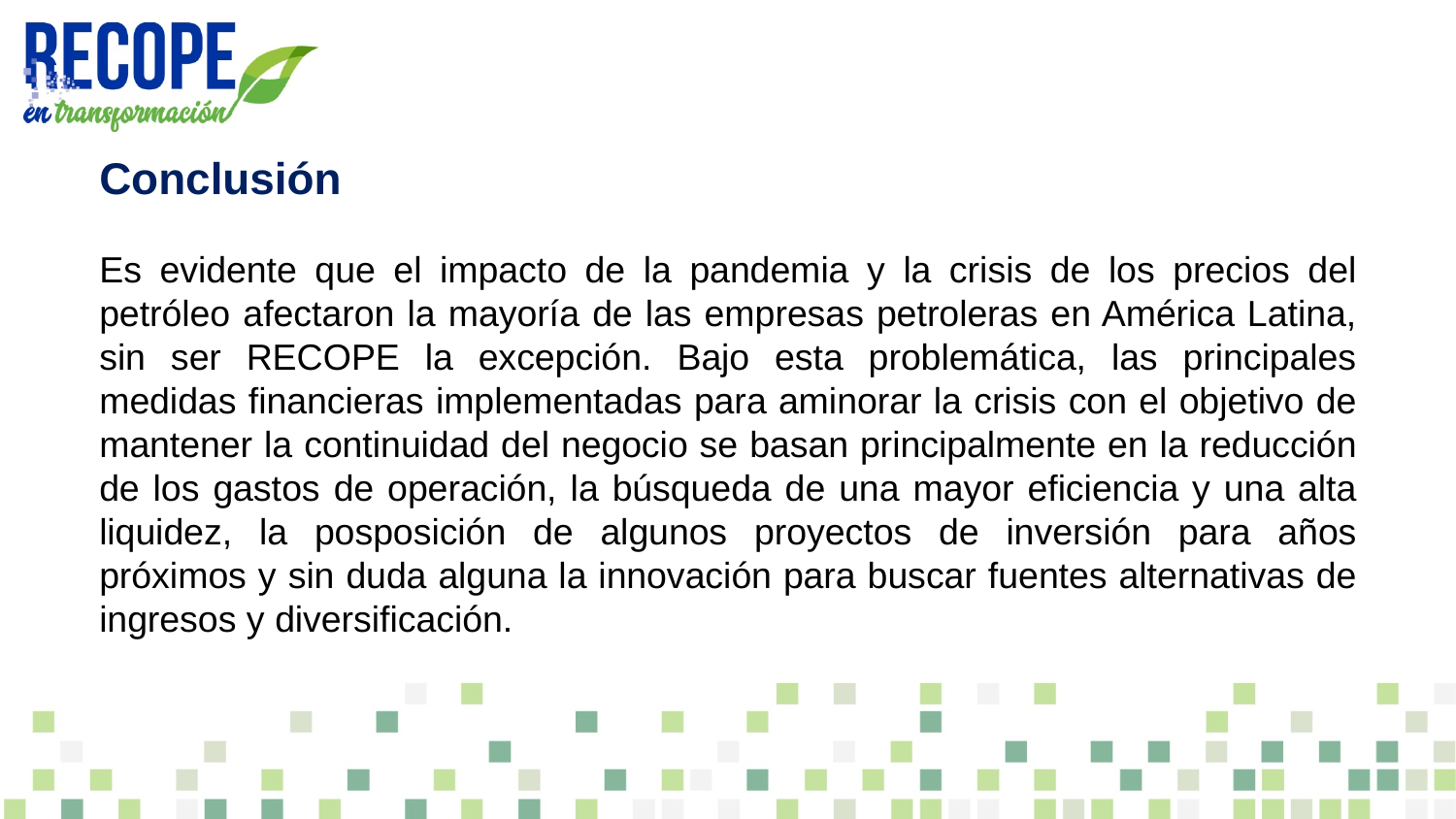

Conclusión
Es evidente que el impacto de la pandemia y la crisis de los precios del petróleo afectaron la mayoría de las empresas petroleras en América Latina, sin ser RECOPE la excepción. Bajo esta problemática, las principales medidas financieras implementadas para aminorar la crisis con el objetivo de mantener la continuidad del negocio se basan principalmente en la reducción de los gastos de operación, la búsqueda de una mayor eficiencia y una alta liquidez, la posposición de algunos proyectos de inversión para años próximos y sin duda alguna la innovación para buscar fuentes alternativas de ingresos y diversificación.